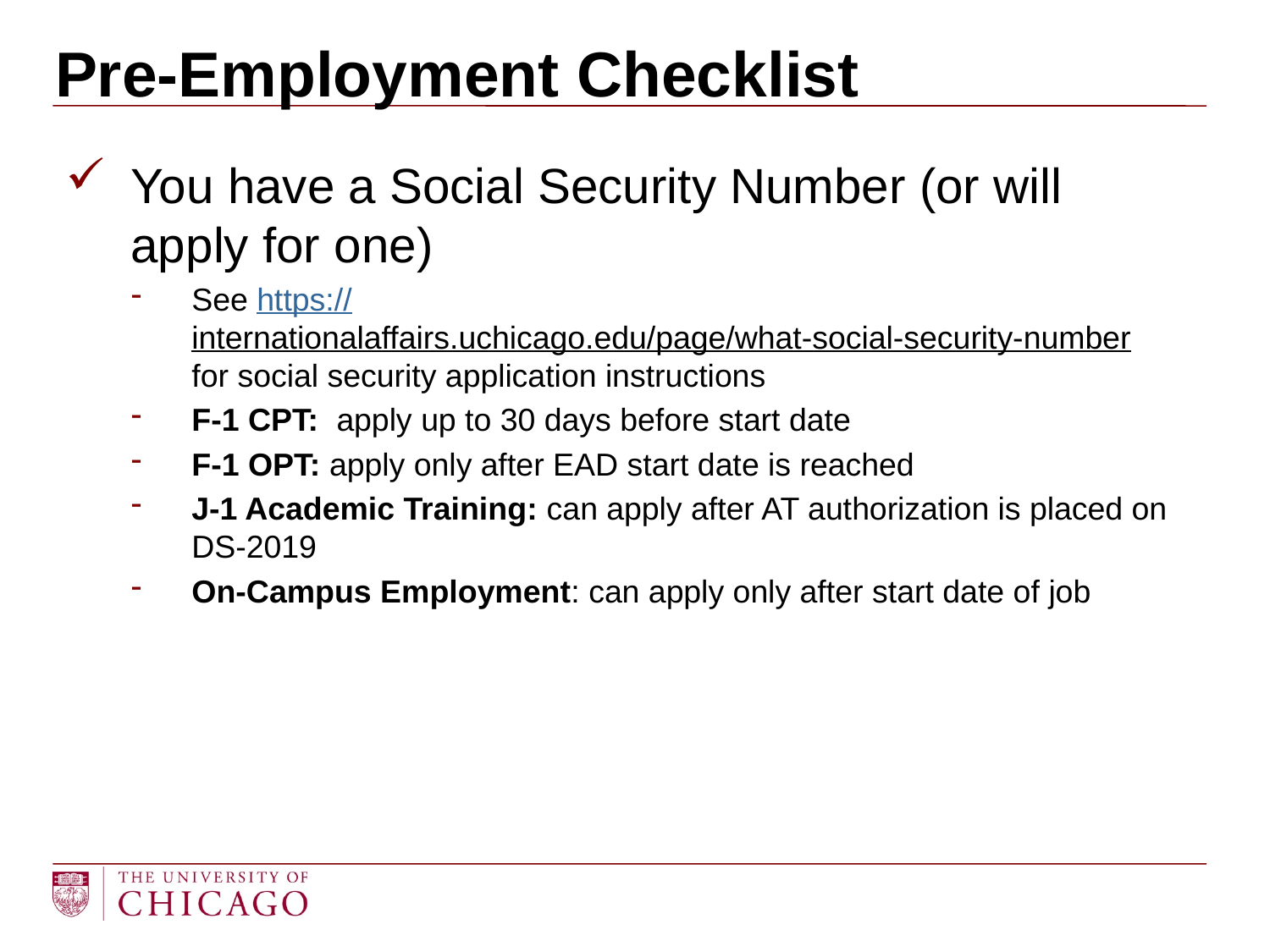

# Pre-Employment Checklist
You have a Social Security Number (or will apply for one)
See https://internationalaffairs.uchicago.edu/page/what-social-security-number for social security application instructions
F-1 CPT:  apply up to 30 days before start date
F-1 OPT: apply only after EAD start date is reached
J-1 Academic Training: can apply after AT authorization is placed on DS-2019
On-Campus Employment: can apply only after start date of job